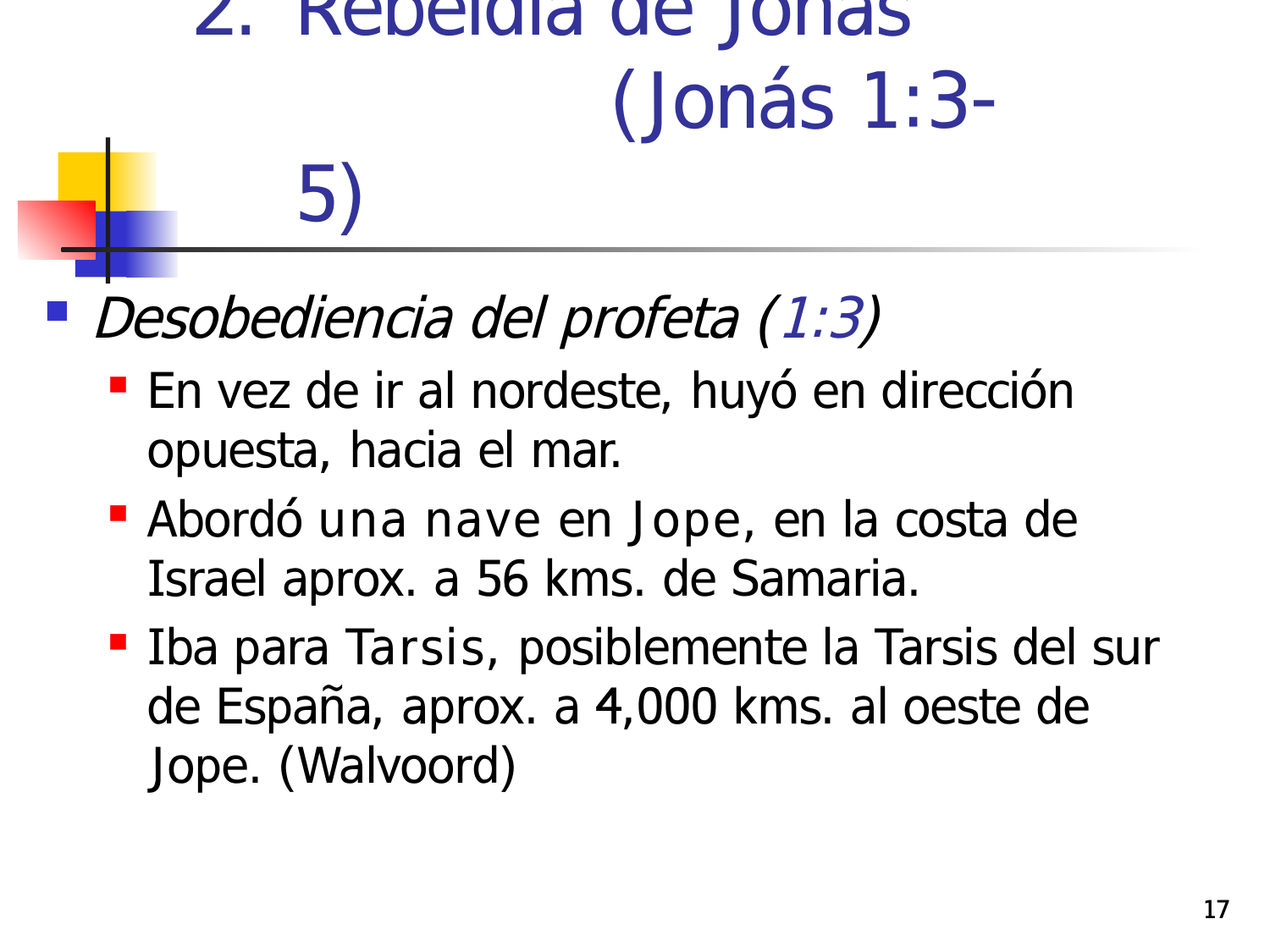

# Rebeldía de Jonás                    (Jonás 1:3-5)
Desobediencia del profeta (1:3)
En vez de ir al nordeste, huyó en dirección opuesta, hacia el mar.
Abordó una nave en Jope, en la costa de Israel aprox. a 56 kms. de Samaria.
Iba para Tarsis, posiblemente la Tarsis del sur de España, aprox. a 4,000 kms. al oeste de Jope. (Walvoord)

17
17